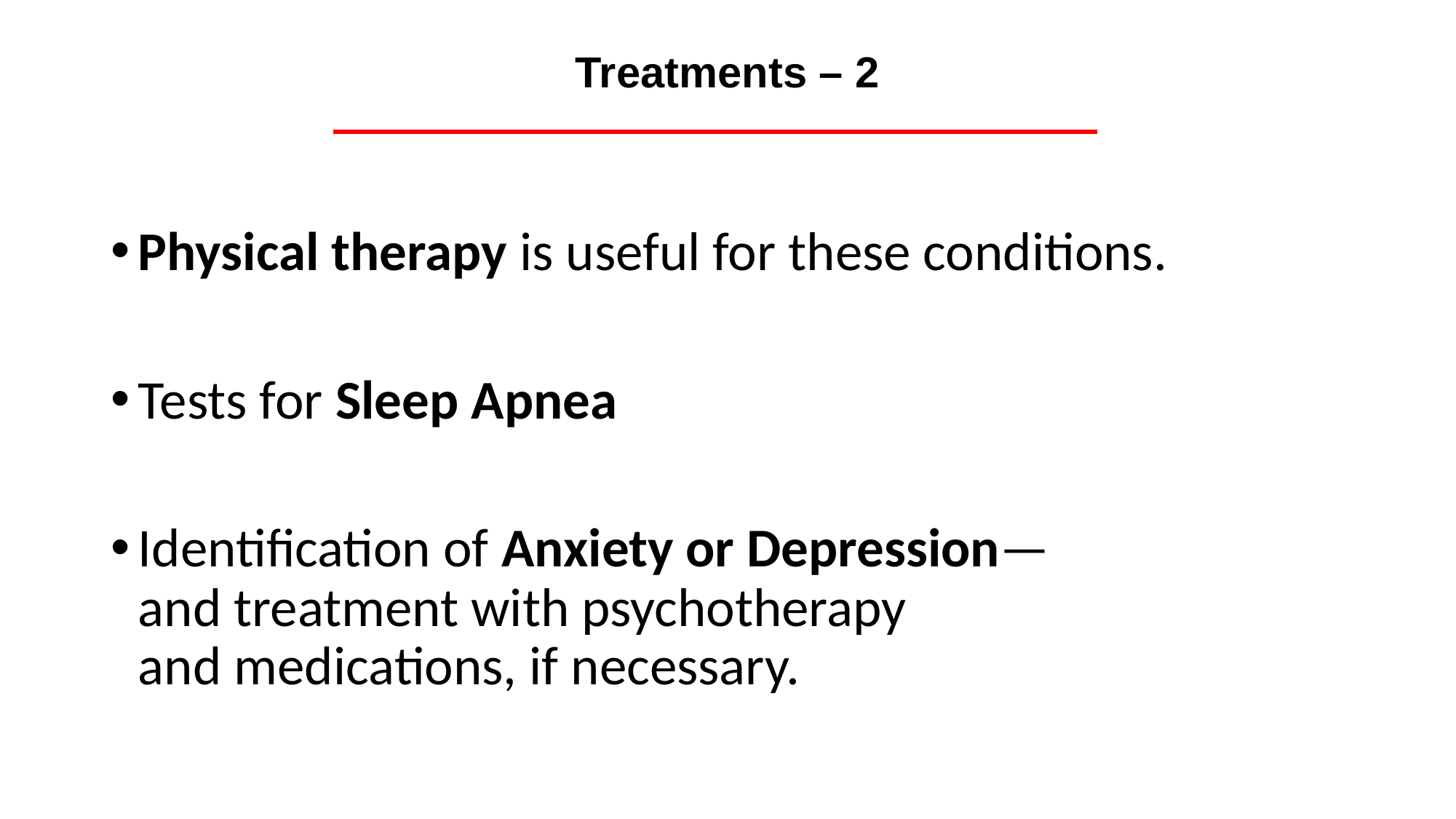

# Treatments – 2
Physical therapy is useful for these conditions.

Tests for Sleep Apnea

Identification of Anxiety or Depression—                  and treatment with psychotherapy                             and medications, if necessary.